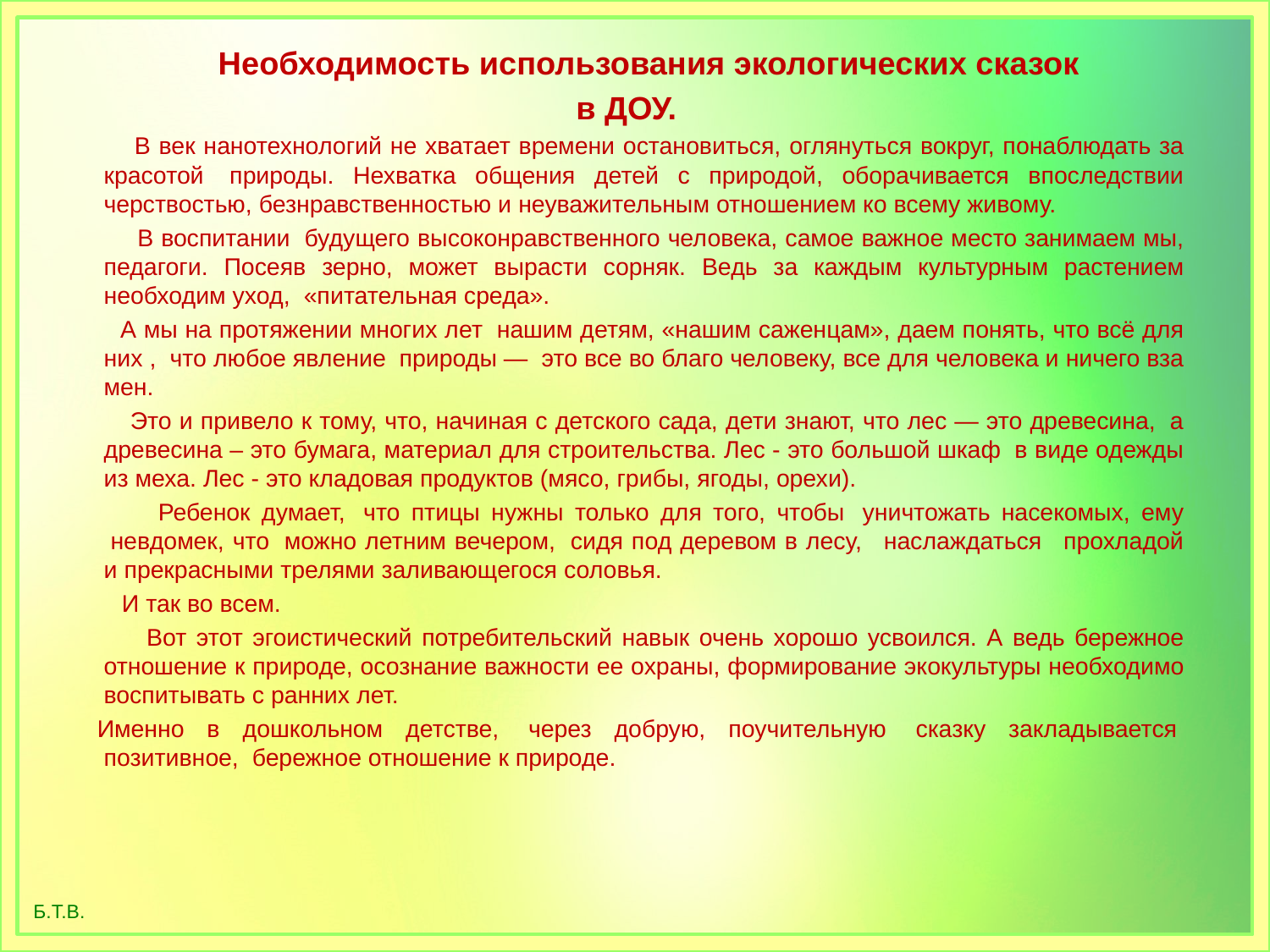

Необходимость использования экологических сказок
в ДОУ.
        В век нанотехнологий не хватает времени остановиться, оглянуться вокруг, понаблюдать за красотой  природы. Нехватка общения детей с природой, оборачивается впоследствии черствостью, безнравственностью и неуважительным отношением ко всему живому.
         В воспитании  будущего высоконравственного человека, самое важное место занимаем мы, педагоги. Посеяв зерно, может вырасти сорняк. Ведь за каждым культурным растением необходим уход,  «питательная среда».
       А мы на протяжении многих лет  нашим детям, «нашим саженцам», даем понять, что всё для них ,  что любое явление  природы —  это все во благо человеку, все для человека и ничего вза​мен.
        Это и привело к тому, что, начиная с детского сада, дети знают, что лес — это древесина,  а древесина – это бумага, материал для строительства. Лес - это большой шкаф  в виде одежды из меха. Лес - это кладовая продуктов (мясо, грибы, ягоды, орехи).
        Ребенок думает,  что птицы нужны только для того, чтобы  уничтожать насекомых, ему  невдомек, что  можно летним вечером,  сидя под деревом в лесу,   наслаждаться   прохладой и прекрасными трелями заливающегося соловья.
        И так во всем.
        Вот этот эгоистический потребительский навык очень хорошо усвоился. А ведь бережное отношение к природе, осознание важности ее охраны, формирование экокультуры необходимо воспитывать с ранних лет.
  Именно в дошкольном детстве,  через добрую, поучительную  сказку закладывается  позитивное,  бережное отношение к природе.